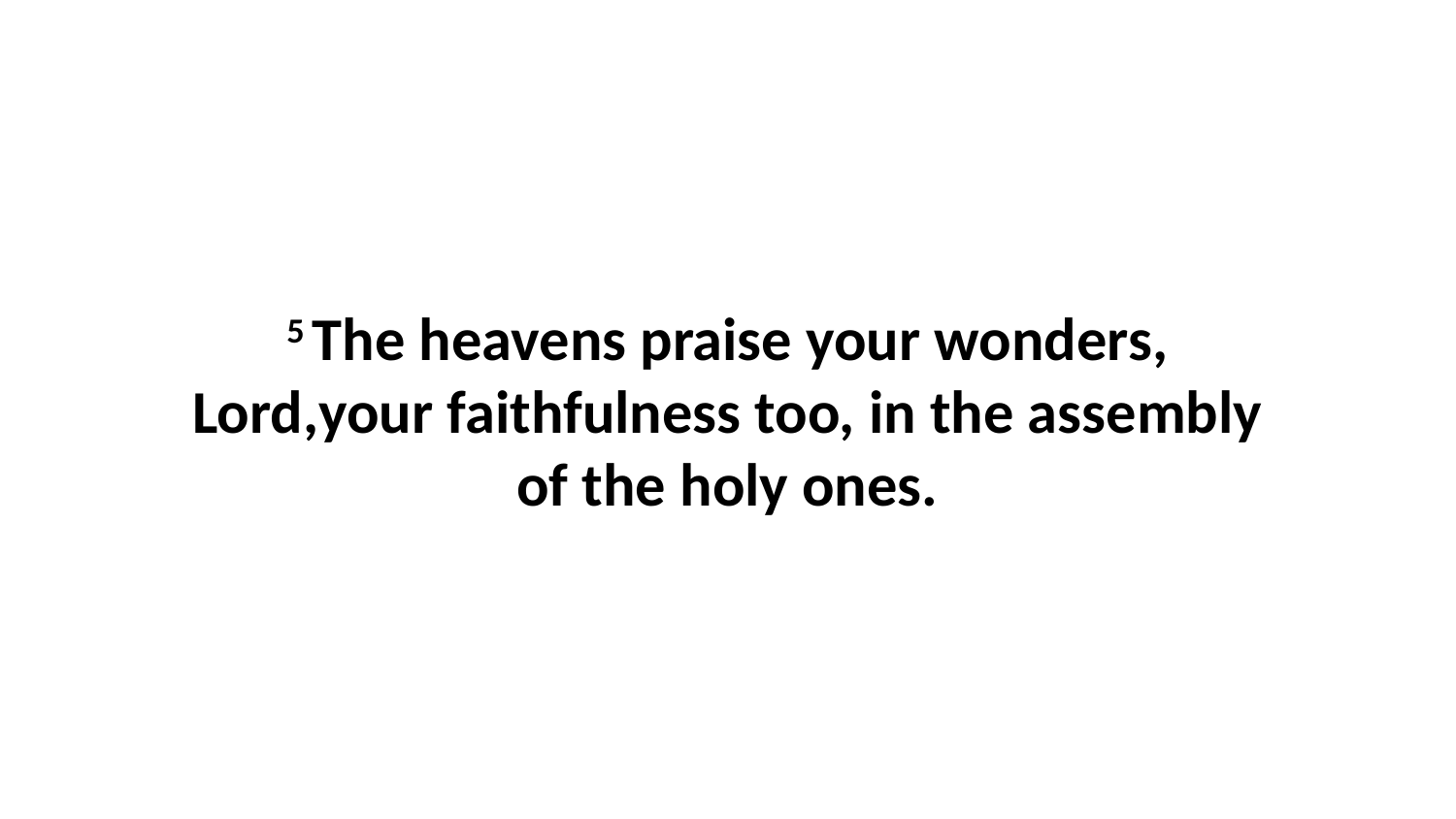

5 The heavens praise your wonders, Lord,your faithfulness too, in the assembly of the holy ones.